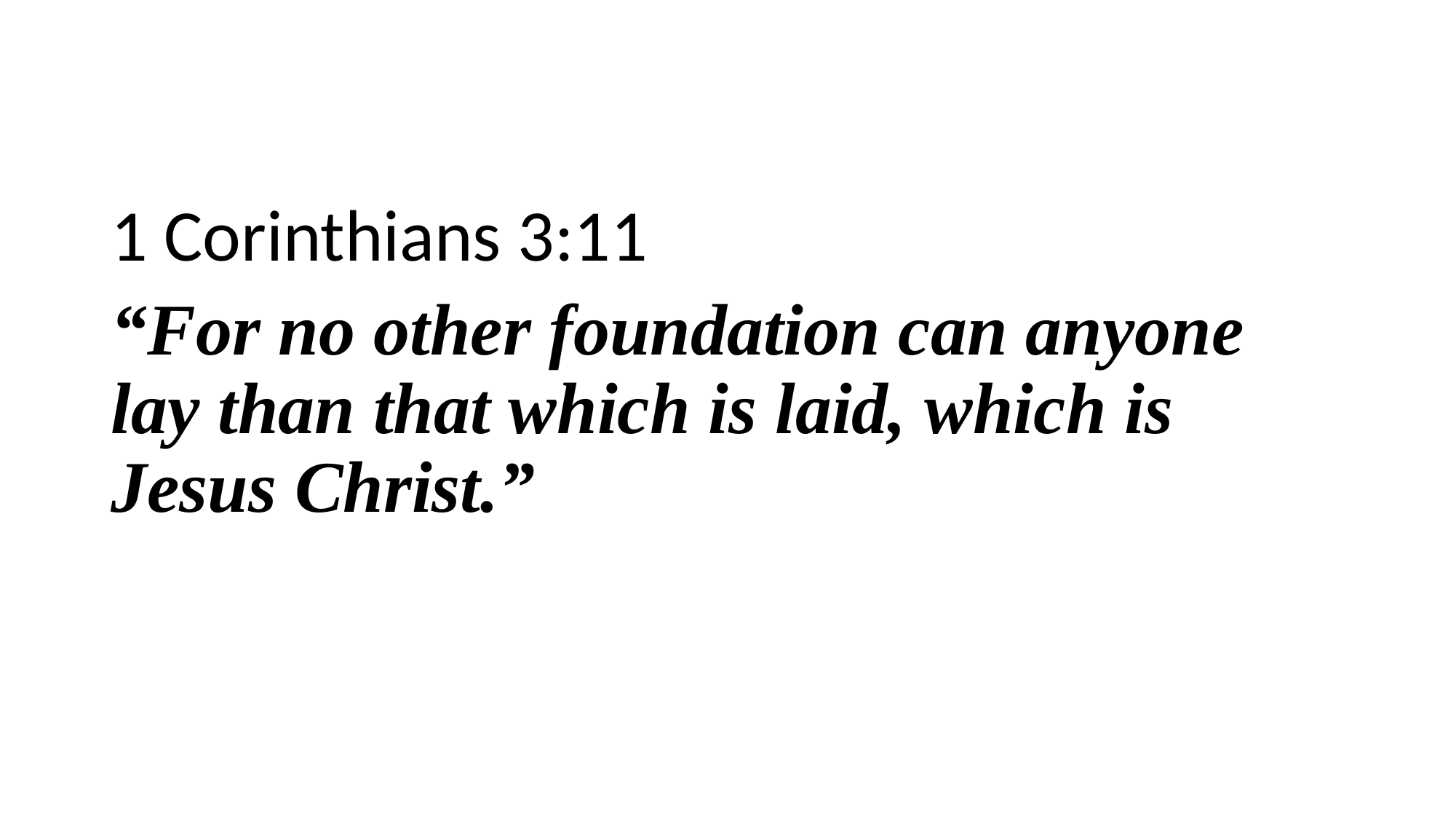

1 Corinthians 3:11
“For no other foundation can anyone lay than that which is laid, which is Jesus Christ.”